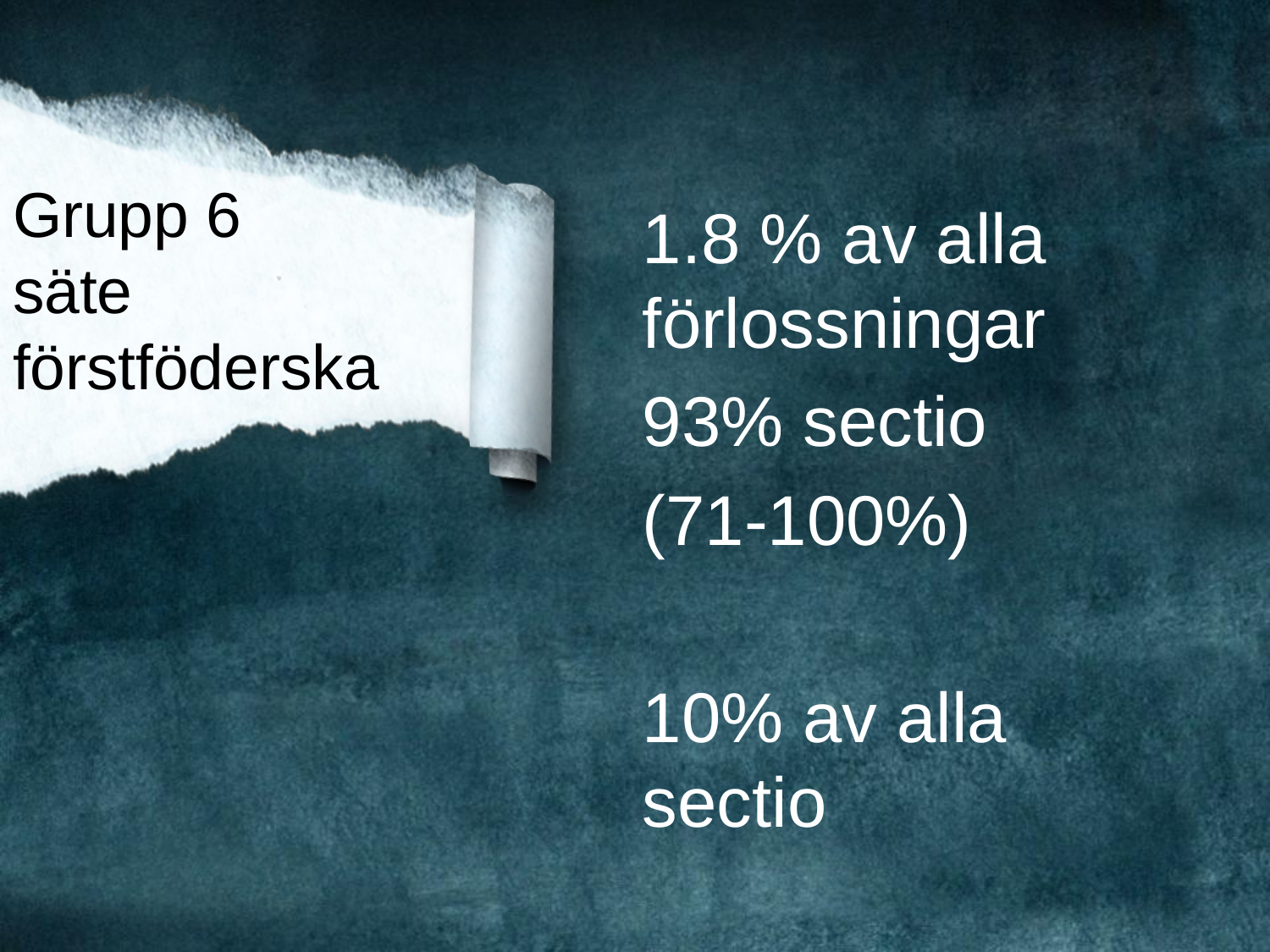

# Grupp 6 säte förstföderska
1.8 % av alla förlossningar
93% sectio
(71-100%)

10% av alla sectio